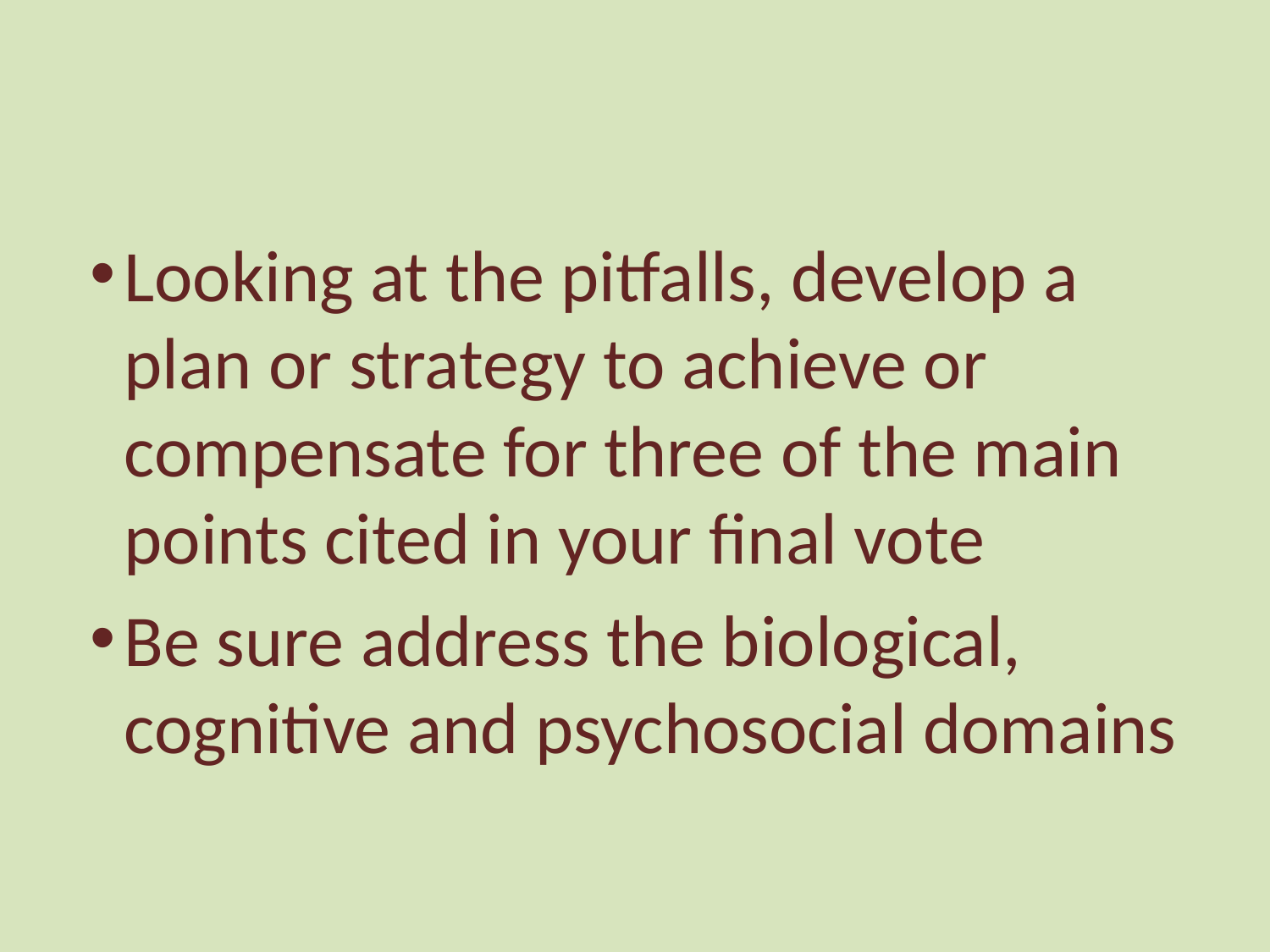

#
Looking at the pitfalls, develop a plan or strategy to achieve or compensate for three of the main points cited in your final vote
Be sure address the biological, cognitive and psychosocial domains